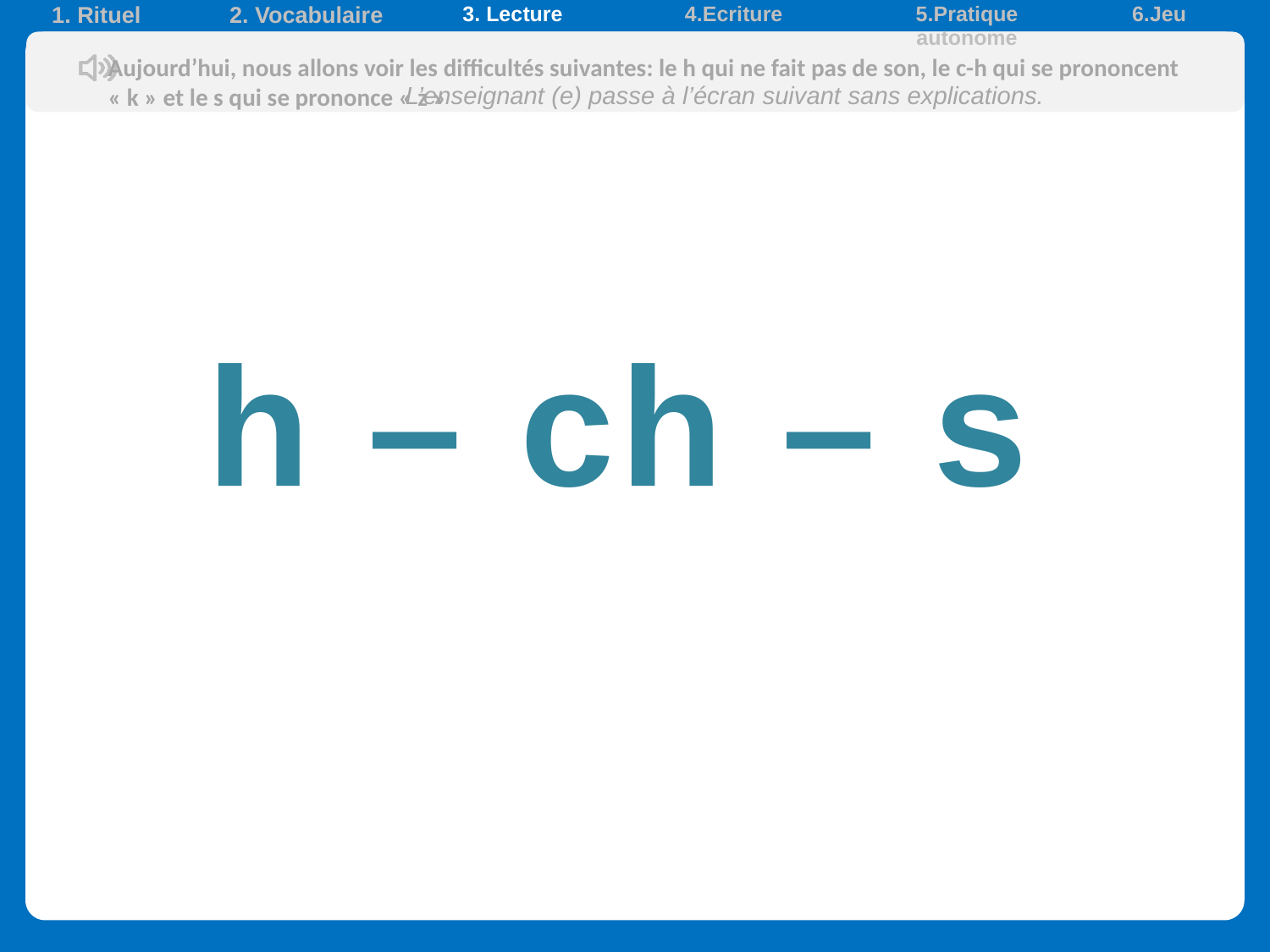

| 1. Rituel | 2. Vocabulaire | 3. Lecture | 4.Ecriture | 5.Pratique autonome | 6.Jeu |
| --- | --- | --- | --- | --- | --- |

Aujourd’hui, nous allons voir les difficultés suivantes: le h qui ne fait pas de son, le c-h qui se prononcent « k » et le s qui se prononce « z »

L’enseignant (e) passe à l’écran suivant sans explications.
h – ch – s